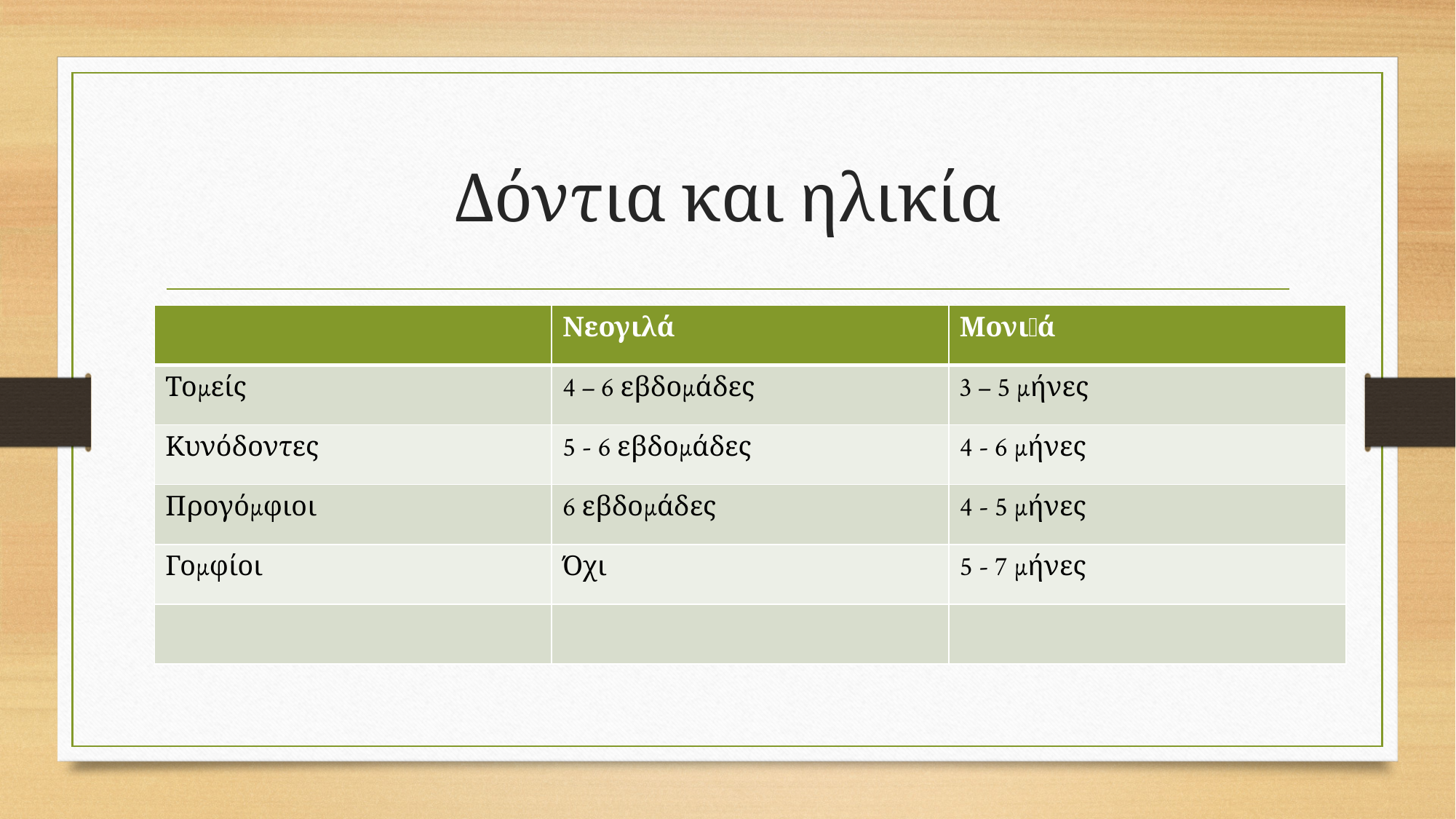

# Δόντια και ηλικία
|  | Νεογιλά | Μονιμά |
| --- | --- | --- |
| Τομείς | 4 – 6 εβδομάδες | 3 – 5 μήνες |
| Κυνόδοντες | 5 - 6 εβδομάδες | 4 - 6 μήνες |
| Προγόμφιοι | 6 εβδομάδες | 4 - 5 μήνες |
| Γομφίοι | Όχι | 5 - 7 μήνες |
|  |  |  |